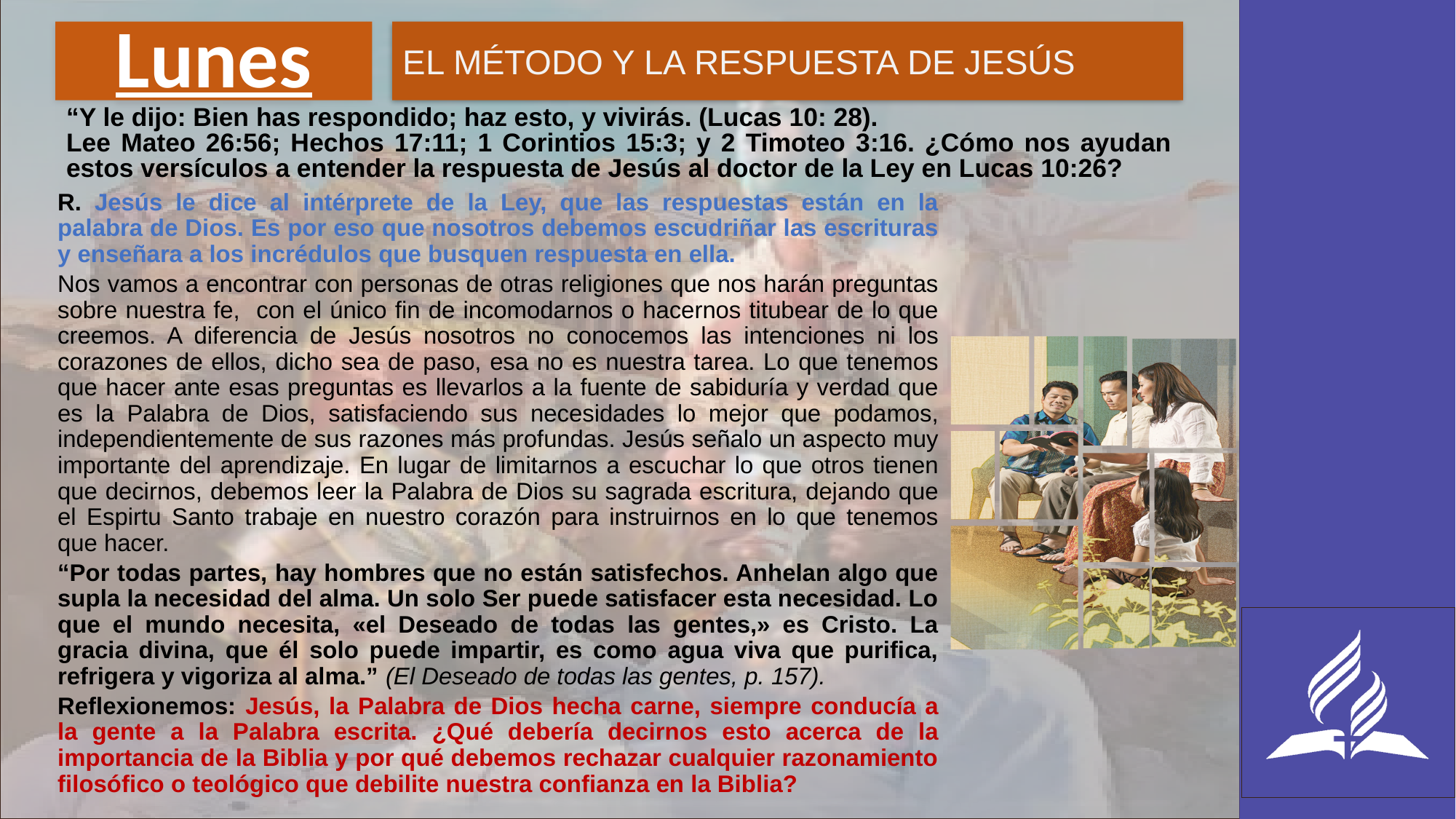

# Lunes
EL MÉTODO Y LA RESPUESTA DE JESÚS
“Y le dijo: Bien has respondido; haz esto, y vivirás. (Lucas 10: 28).
Lee Mateo 26:56; Hechos 17:11; 1 Corintios 15:3; y 2 Timoteo 3:16. ¿Cómo nos ayudan estos versículos a entender la respuesta de Jesús al doctor de la Ley en Lucas 10:26?
R. Jesús le dice al intérprete de la Ley, que las respuestas están en la palabra de Dios. Es por eso que nosotros debemos escudriñar las escrituras y enseñara a los incrédulos que busquen respuesta en ella.
Nos vamos a encontrar con personas de otras religiones que nos harán preguntas sobre nuestra fe,  con el único fin de incomodarnos o hacernos titubear de lo que creemos. A diferencia de Jesús nosotros no conocemos las intenciones ni los corazones de ellos, dicho sea de paso, esa no es nuestra tarea. Lo que tenemos que hacer ante esas preguntas es llevarlos a la fuente de sabiduría y verdad que es la Palabra de Dios, satisfaciendo sus necesidades lo mejor que podamos, independientemente de sus razones más profundas. Jesús señalo un aspecto muy importante del aprendizaje. En lugar de limitarnos a escuchar lo que otros tienen que decirnos, debemos leer la Palabra de Dios su sagrada escritura, dejando que el Espirtu Santo trabaje en nuestro corazón para instruirnos en lo que tenemos que hacer.
“Por todas partes, hay hombres que no están satisfechos. Anhelan algo que supla la necesidad del alma. Un solo Ser puede satisfacer esta necesidad. Lo que el mundo necesita, «el Deseado de todas las gentes,» es Cristo. La gracia divina, que él solo puede impartir, es como agua viva que purifica, refrigera y vigoriza al alma.” (El Deseado de todas las gentes, p. 157).
Reflexionemos: Jesús, la Palabra de Dios hecha carne, siempre conducía a la gente a la Palabra escrita. ¿Qué debería decirnos esto acerca de la importancia de la Biblia y por qué debemos rechazar cualquier razonamiento filosófico o teológico que debilite nuestra confianza en la Biblia?